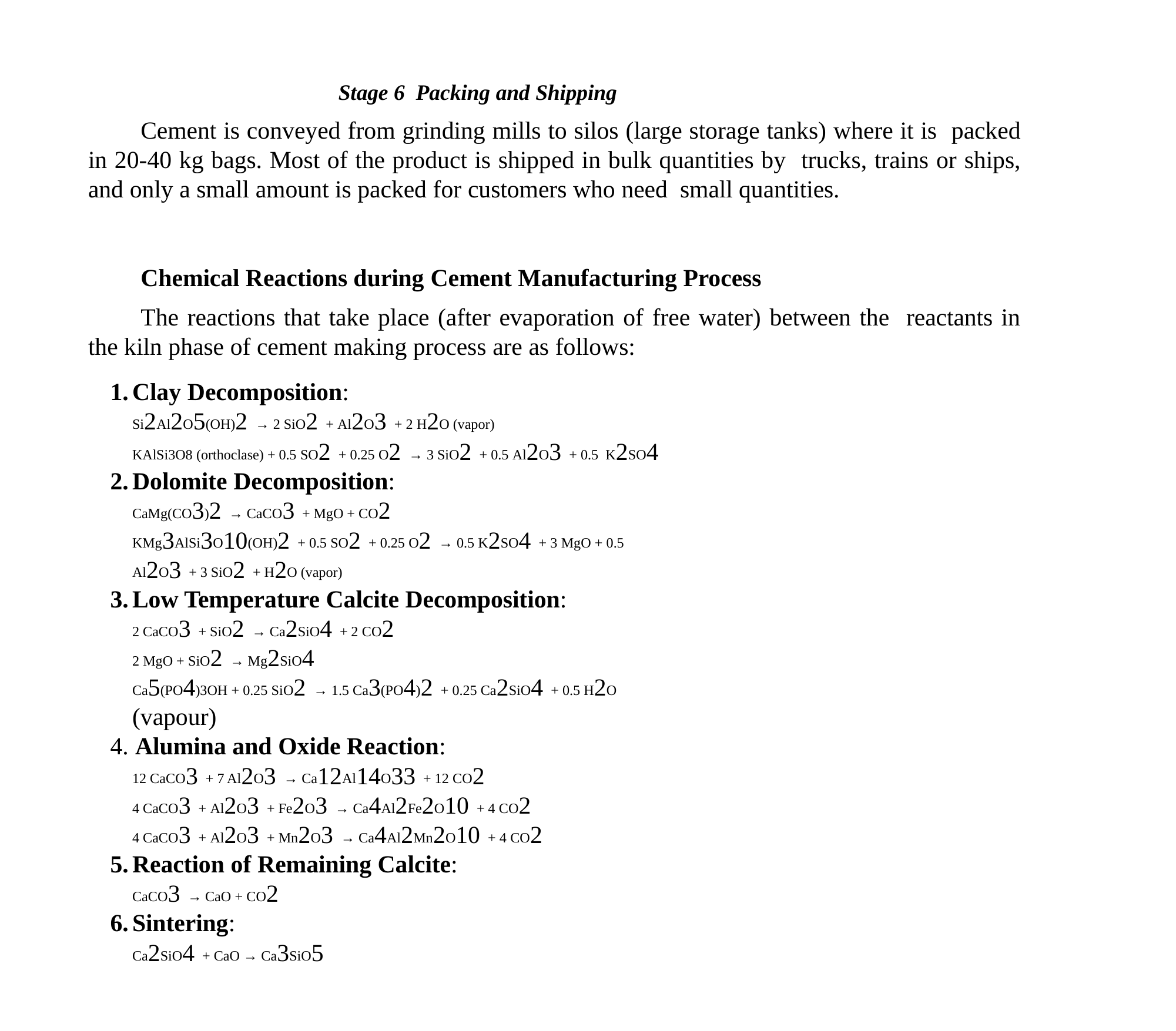

Stage 6  Packing and Shipping
Cement is conveyed from grinding mills to silos (large storage tanks) where it is  packed in 20-40 kg bags. Most of the product is shipped in bulk quantities by  trucks, trains or ships, and only a small amount is packed for customers who need  small quantities.

Chemical Reactions during Cement Manufacturing Process
The reactions that take place (after evaporation of free water) between the  reactants in the kiln phase of cement making process are as follows:
Clay Decomposition:
Si2Al2O5(OH)2 → 2 SiO2 + Al2O3 + 2 H2O (vapor)
KAlSi3O8 (orthoclase) + 0.5 SO2 + 0.25 O2 → 3 SiO2 + 0.5 Al2O3 + 0.5  K2SO4
Dolomite Decomposition:
CaMg(CO3)2 → CaCO3 + MgO + CO2
KMg3AlSi3O10(OH)2 + 0.5 SO2 + 0.25 O2 → 0.5 K2SO4 + 3 MgO + 0.5
Al2O3 + 3 SiO2 + H2O (vapor)
Low Temperature Calcite Decomposition:
2 CaCO3 + SiO2 → Ca2SiO4 + 2 CO2
2 MgO + SiO2 → Mg2SiO4
Ca5(PO4)3OH + 0.25 SiO2 → 1.5 Ca3(PO4)2 + 0.25 Ca2SiO4 + 0.5 H2O
(vapour)
4. Alumina and Oxide Reaction:
12 CaCO3 + 7 Al2O3 → Ca12Al14O33 + 12 CO2
4 CaCO3 + Al2O3 + Fe2O3 → Ca4Al2Fe2O10 + 4 CO2
4 CaCO3 + Al2O3 + Mn2O3 → Ca4Al2Mn2O10 + 4 CO2
Reaction of Remaining Calcite:
CaCO3 → CaO + CO2
Sintering:
Ca2SiO4 + CaO → Ca3SiO5
117